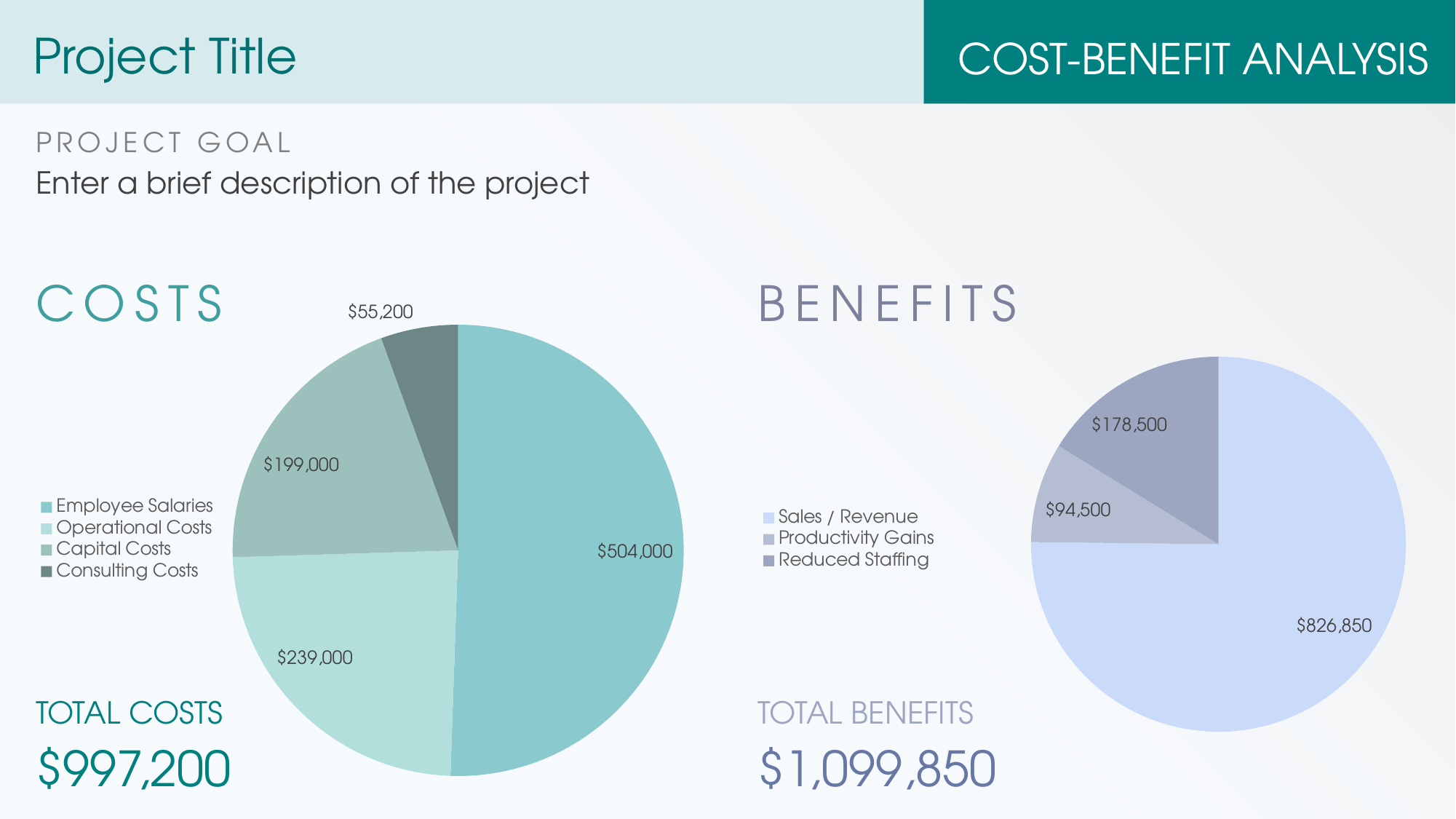

Project Title
COST-BENEFIT ANALYSIS
PROJECT GOAL
Enter a brief description of the project

### Chart

| Category | COSTS |
|---|---|
| Employee Salaries | 504000.0 |
| Operational Costs | 239000.0 |
| Capital Costs | 199000.0 |
| Consulting Costs | 55200.0 |
COSTS

### Chart

| Category | BENEFITS |
|---|---|
| Sales / Revenue | 826850.0 |
| Productivity Gains | 94500.0 |
| Reduced Staffing | 178500.0 |
BENEFITS
TOTAL COSTS
TOTAL BENEFITS
$997,200
$1,099,850